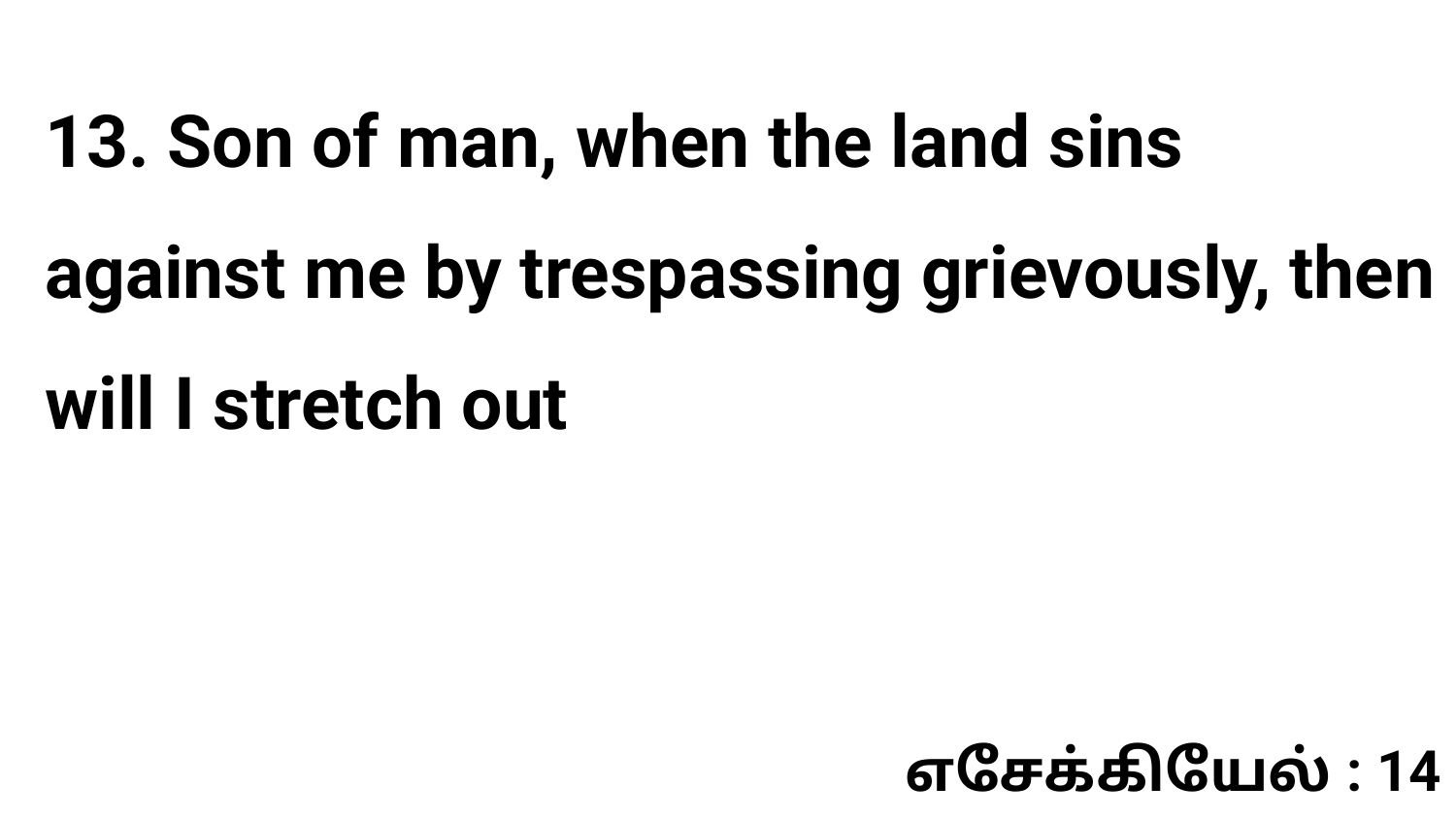

13. Son of man, when the land sins against me by trespassing grievously, then will I stretch out
எசேக்கியேல் : 14